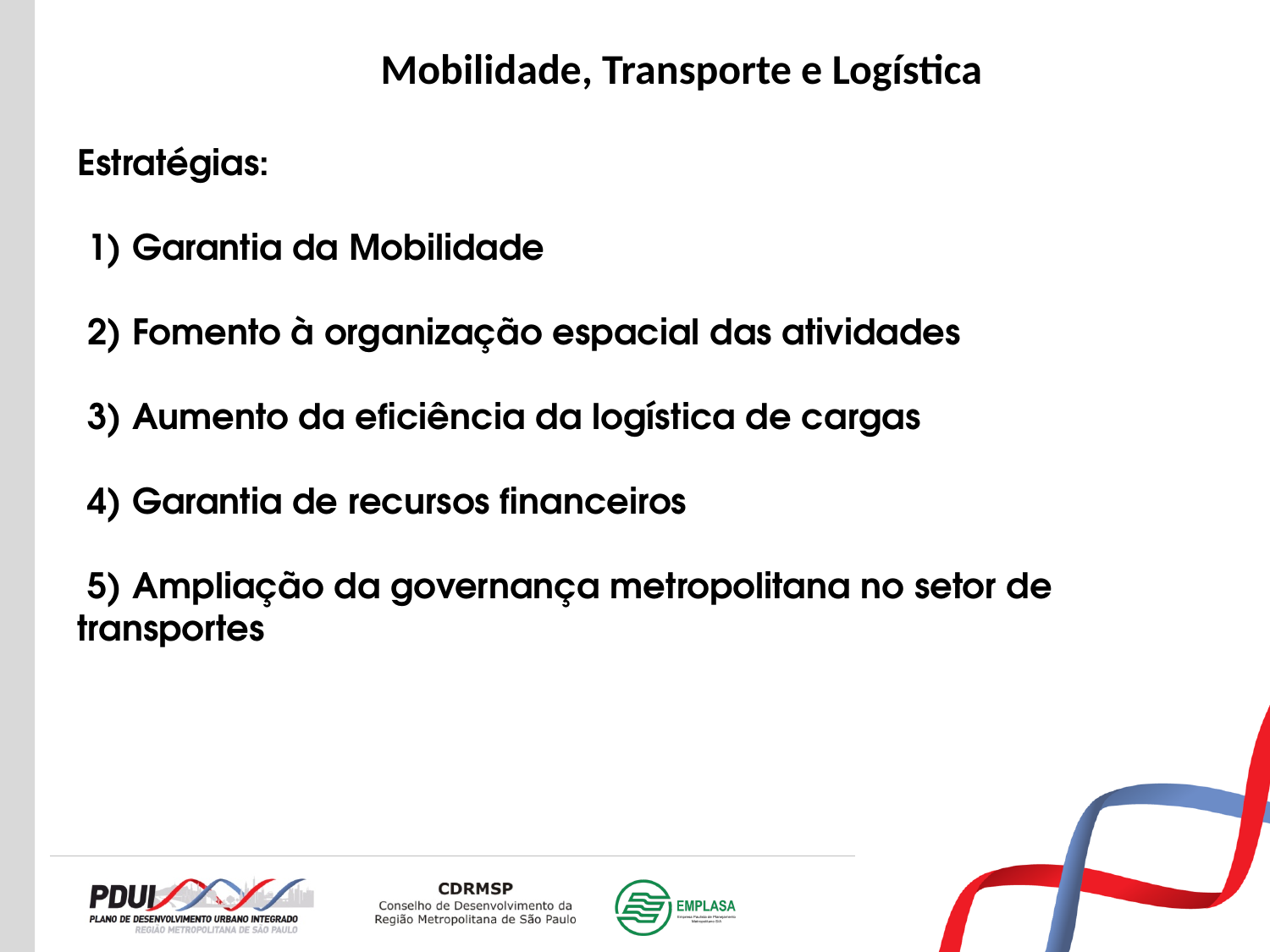

Mobilidade, Transporte e Logística
# Estratégias: 1) Garantia da Mobilidade 2) Fomento à organização espacial das atividades 3) Aumento da eficiência da logística de cargas 4) Garantia de recursos financeiros 5) Ampliação da governança metropolitana no setor de  transportes